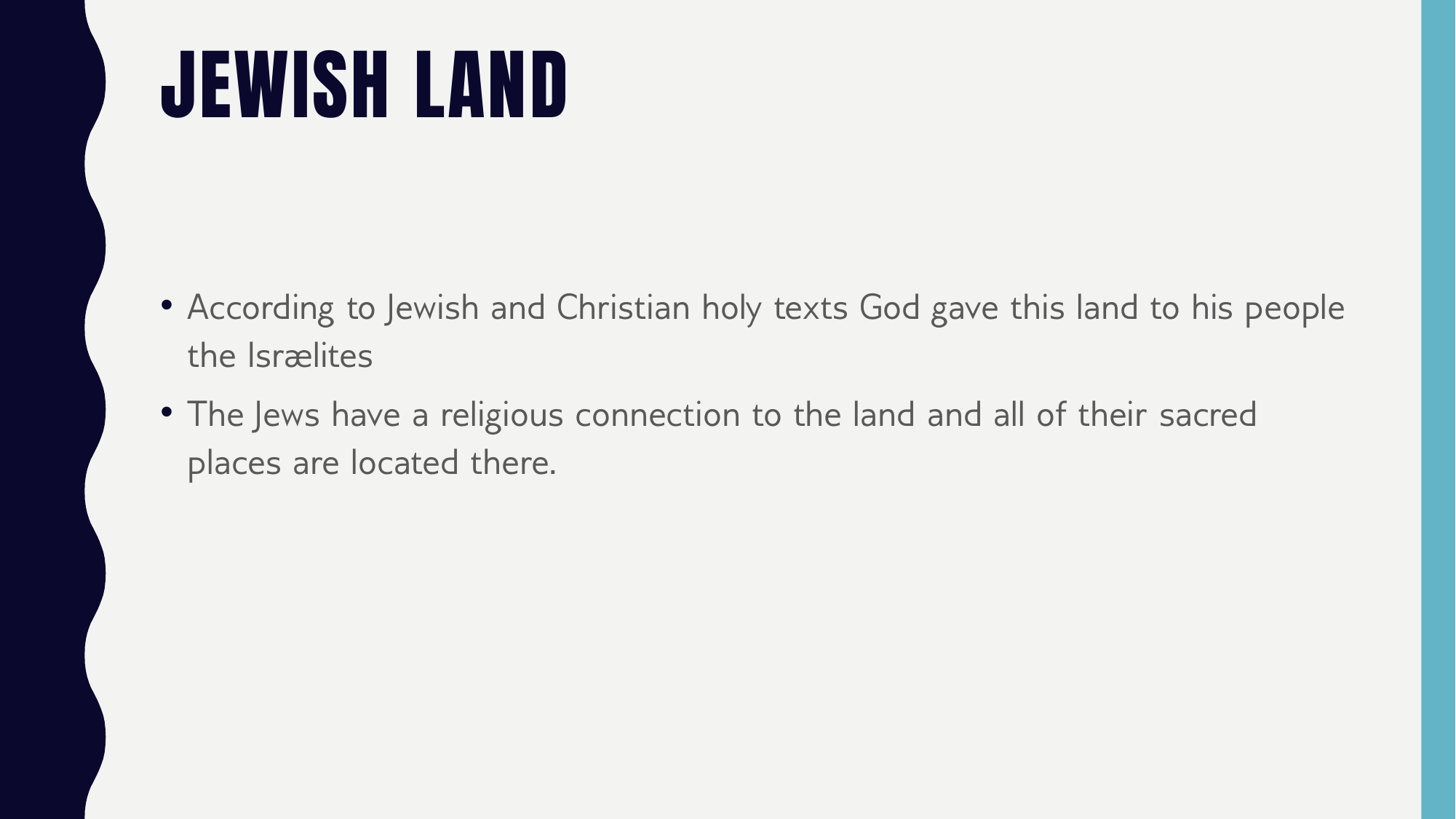

# Jewish Land
According to Jewish and Christian holy texts God gave this land to his people the Israelites
The Jews have a religious connection to the land and all of their sacred places are located there.